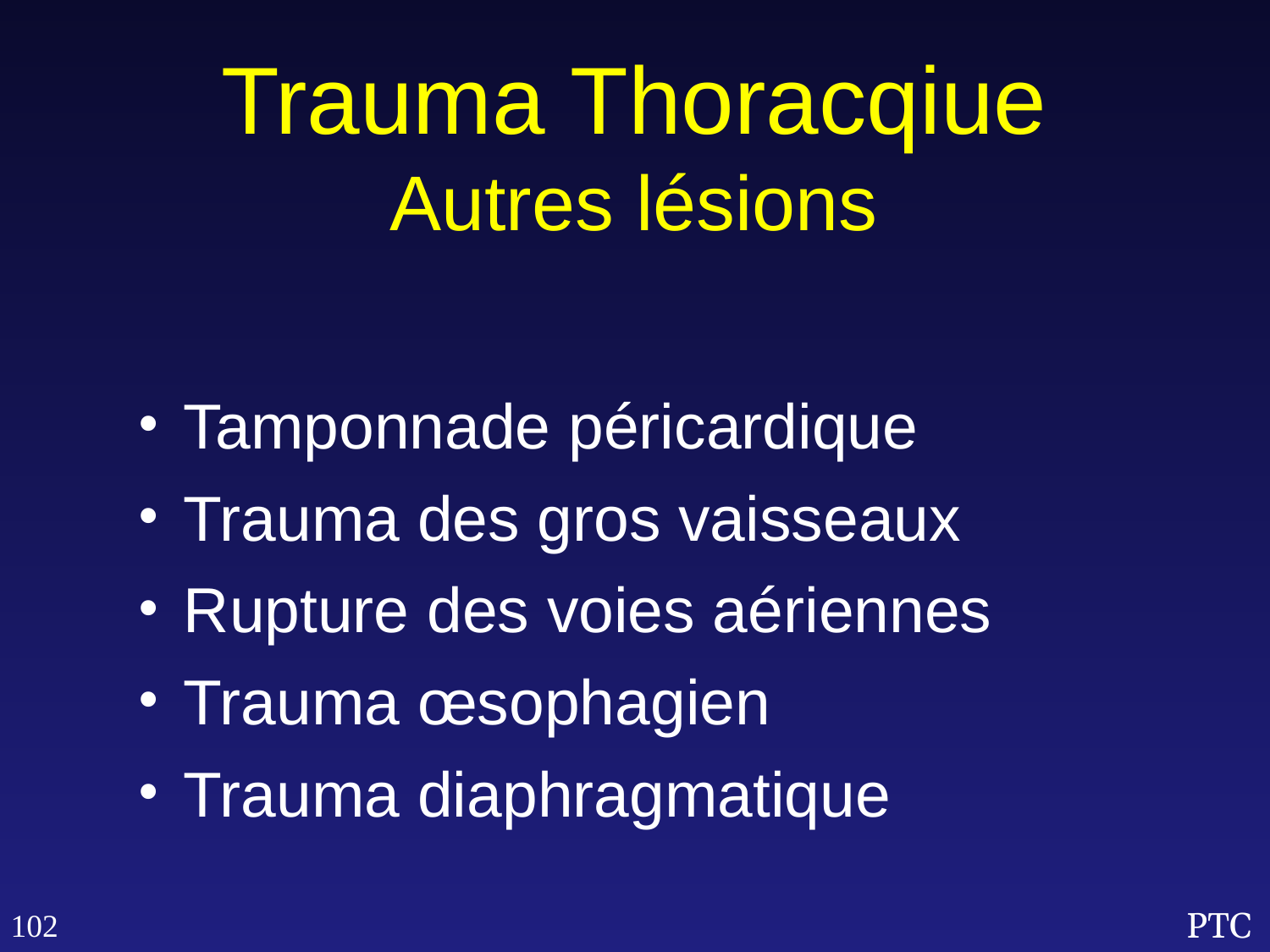

Trauma Thoracqiue
Autres lésions

Tamponnade péricardique
Trauma des gros vaisseaux
Rupture des voies aériennes
Trauma œsophagien
Trauma diaphragmatique
102